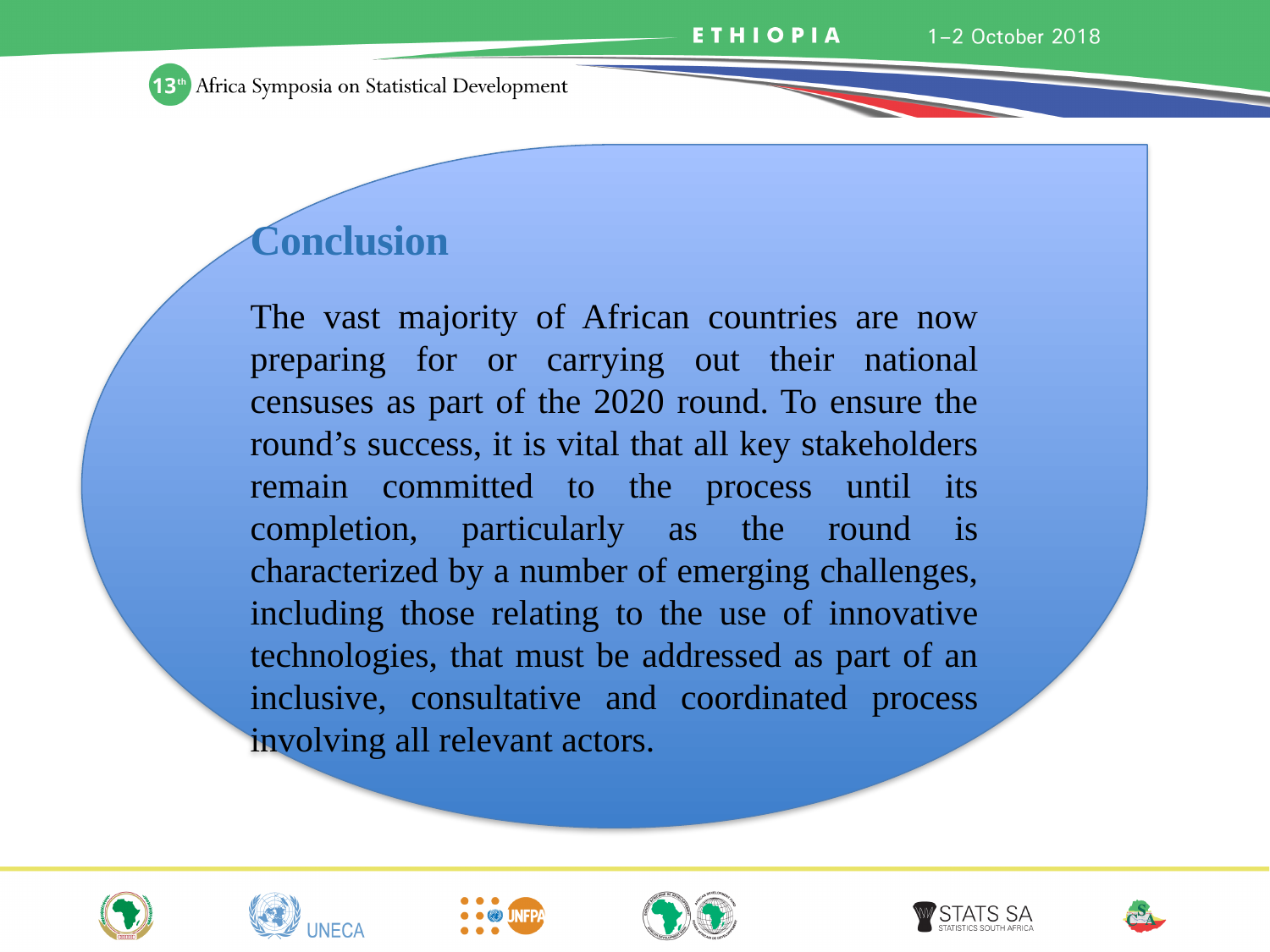

Conclusion

The vast majority of African countries are now preparing for or carrying out their national censuses as part of the 2020 round. To ensure the round’s success, it is vital that all key stakeholders remain committed to the process until its completion, particularly as the round is characterized by a number of emerging challenges, including those relating to the use of innovative technologies, that must be addressed as part of an inclusive, consultative and coordinated process involving all relevant actors.